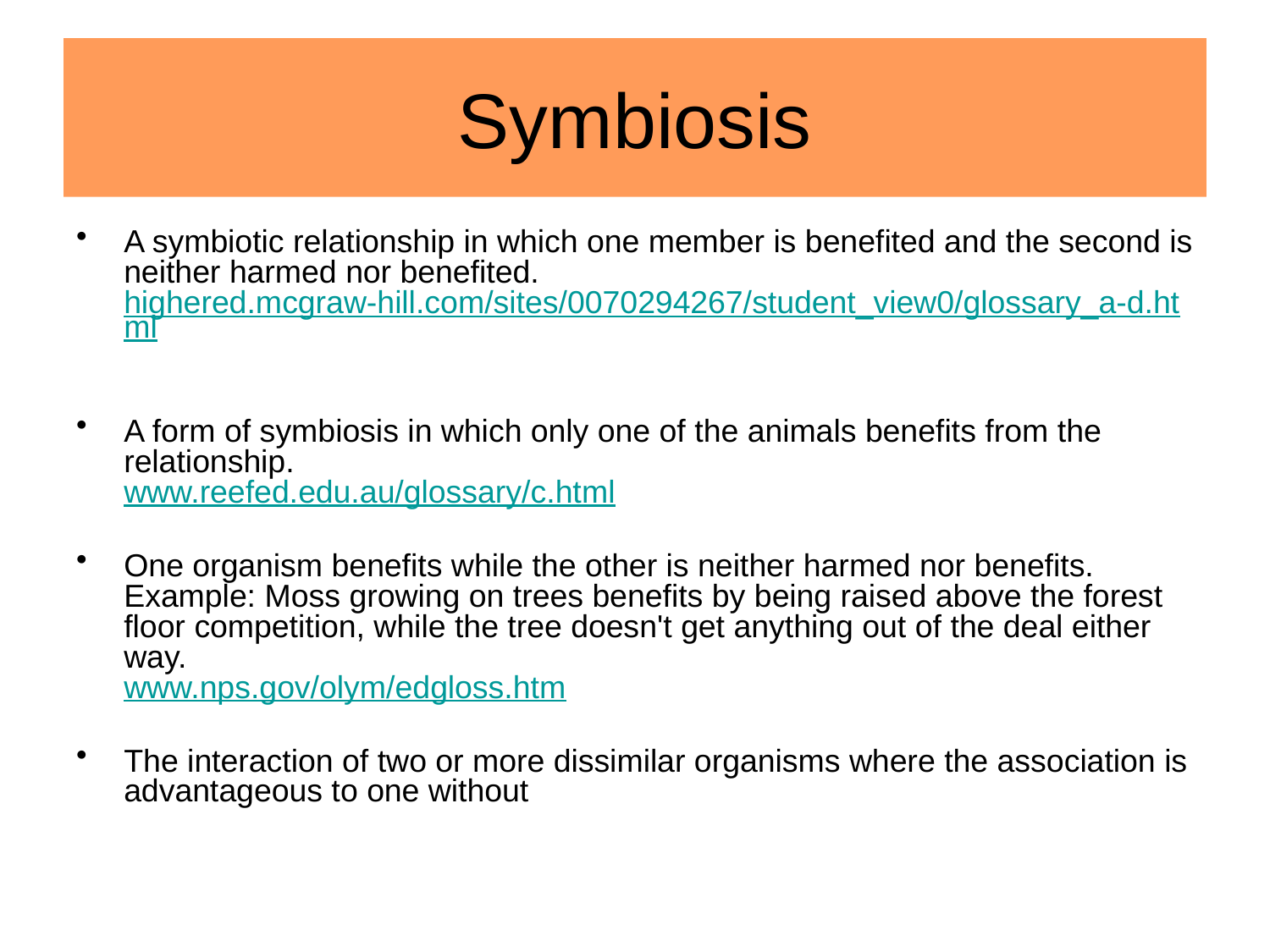

# Symbiosis
A symbiotic relationship in which one member is benefited and the second is neither harmed nor benefited.
highered.mcgraw-hill.com/sites/0070294267/student_view0/glossary_a-d.html

A form of symbiosis in which only one of the animals benefits from the relationship.
www.reefed.edu.au/glossary/c.html

One organism benefits while the other is neither harmed nor benefits. Example: Moss growing on trees benefits by being raised above the forest floor competition, while the tree doesn't get anything out of the deal either way.
www.nps.gov/olym/edgloss.htm

The interaction of two or more dissimilar organisms where the association is advantageous to one without